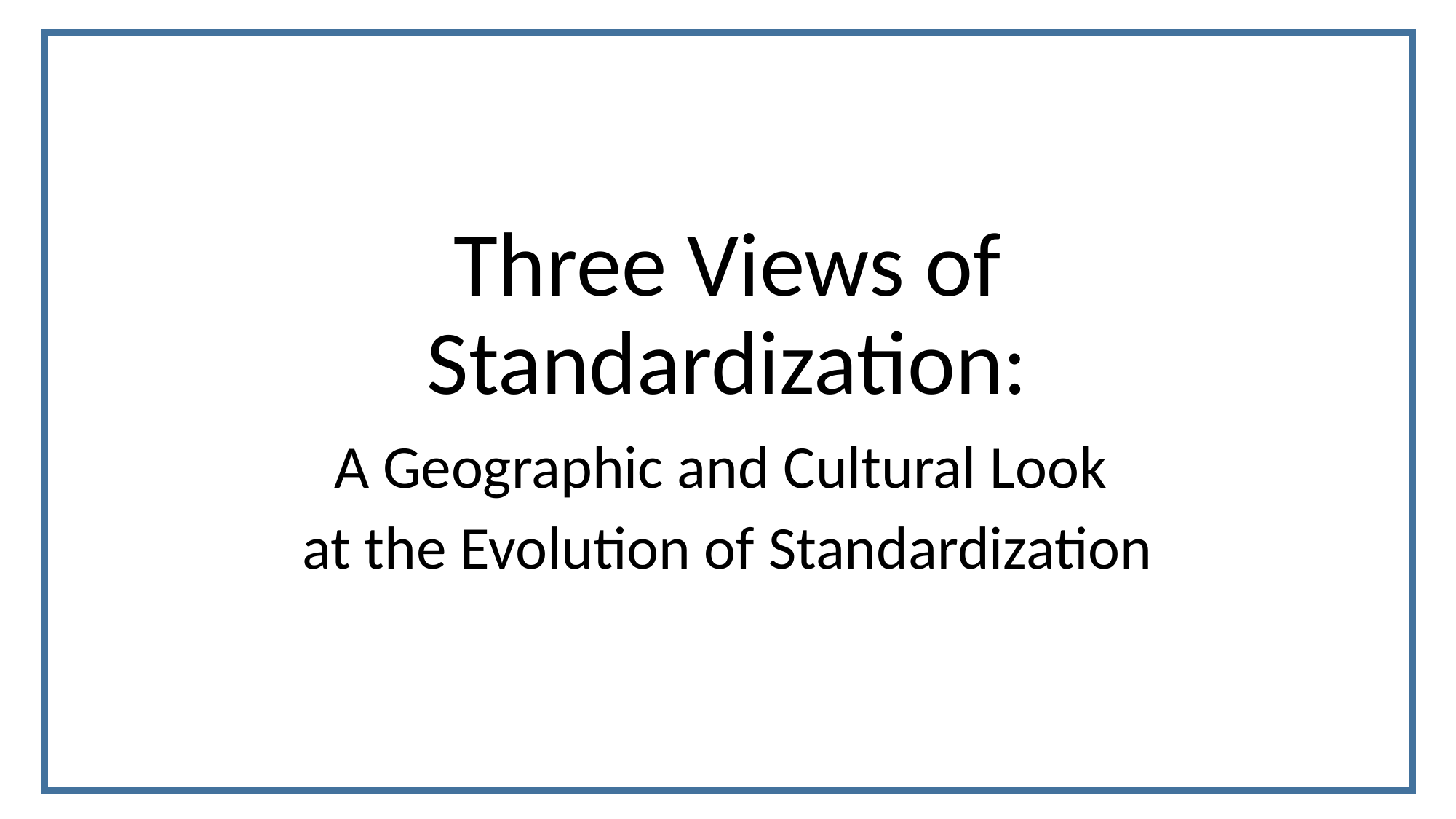

# Three Views of Standardization:
A Geographic and Cultural Look
at the Evolution of Standardization